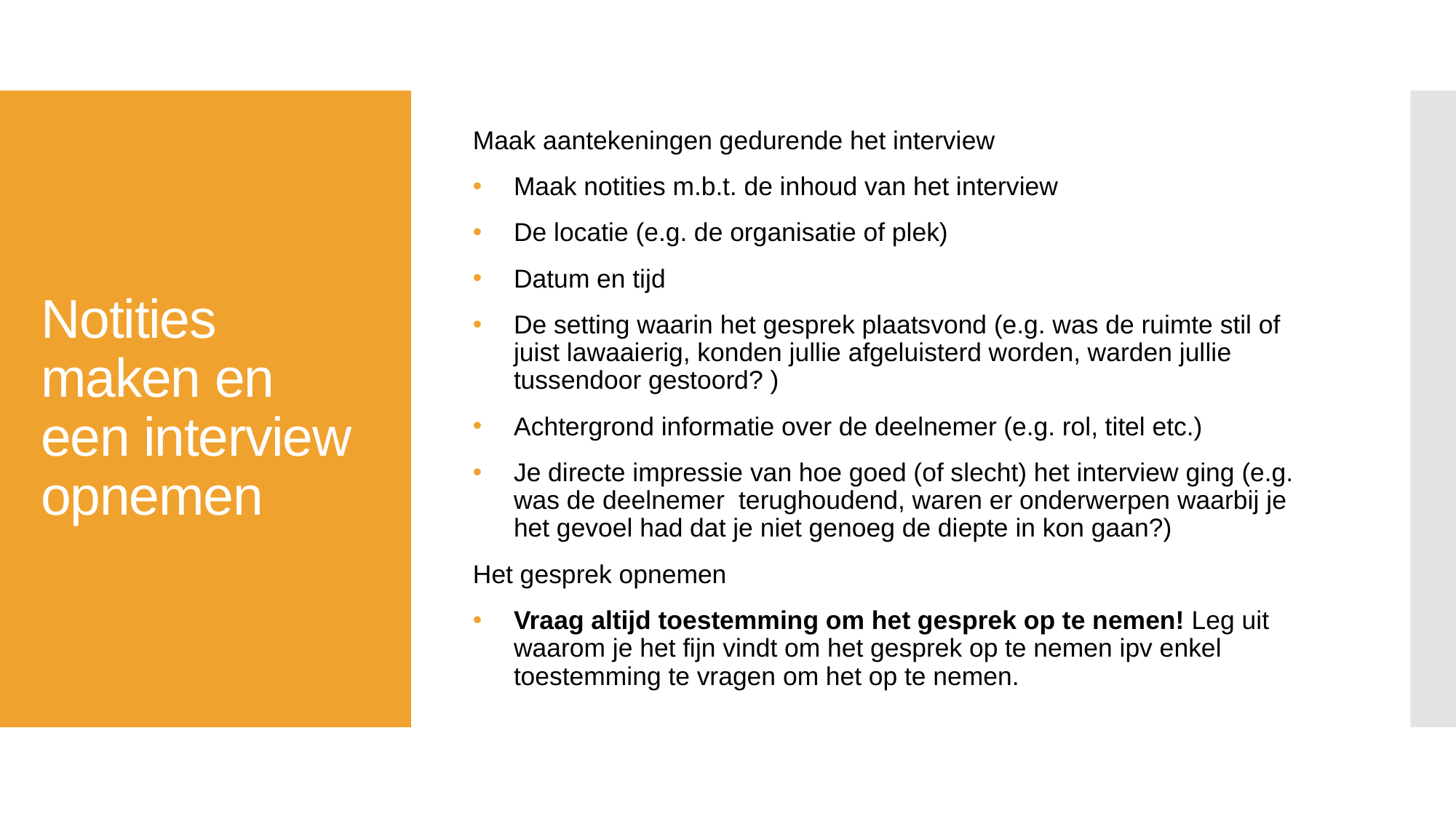

Maak aantekeningen gedurende het interview
Maak notities m.b.t. de inhoud van het interview
De locatie (e.g. de organisatie of plek)
Datum en tijd
De setting waarin het gesprek plaatsvond (e.g. was de ruimte stil of juist lawaaierig, konden jullie afgeluisterd worden, warden jullie tussendoor gestoord? )
Achtergrond informatie over de deelnemer (e.g. rol, titel etc.)
Je directe impressie van hoe goed (of slecht) het interview ging (e.g. was de deelnemer  terughoudend, waren er onderwerpen waarbij je het gevoel had dat je niet genoeg de diepte in kon gaan?)
Het gesprek opnemen
Vraag altijd toestemming om het gesprek op te nemen! Leg uit waarom je het fijn vindt om het gesprek op te nemen ipv enkel toestemming te vragen om het op te nemen.
# Notities maken en een interview opnemen